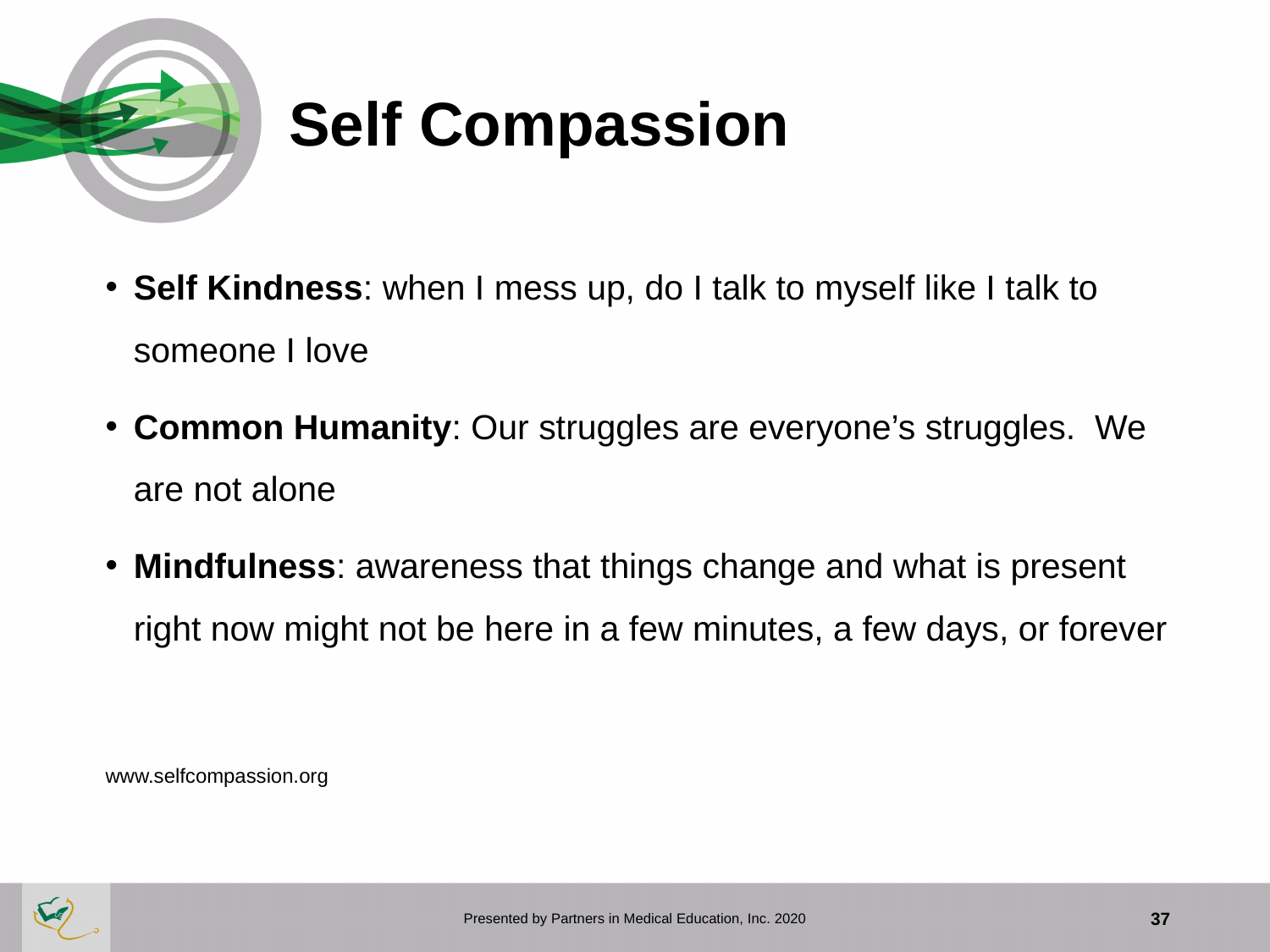

# Self Compassion
Self Kindness: when I mess up, do I talk to myself like I talk to someone I love
Common Humanity: Our struggles are everyone’s struggles.  We are not alone
Mindfulness: awareness that things change and what is present right now might not be here in a few minutes, a few days, or forever

www.selfcompassion.org

Presented by Partners in Medical Education, Inc. 2020
37